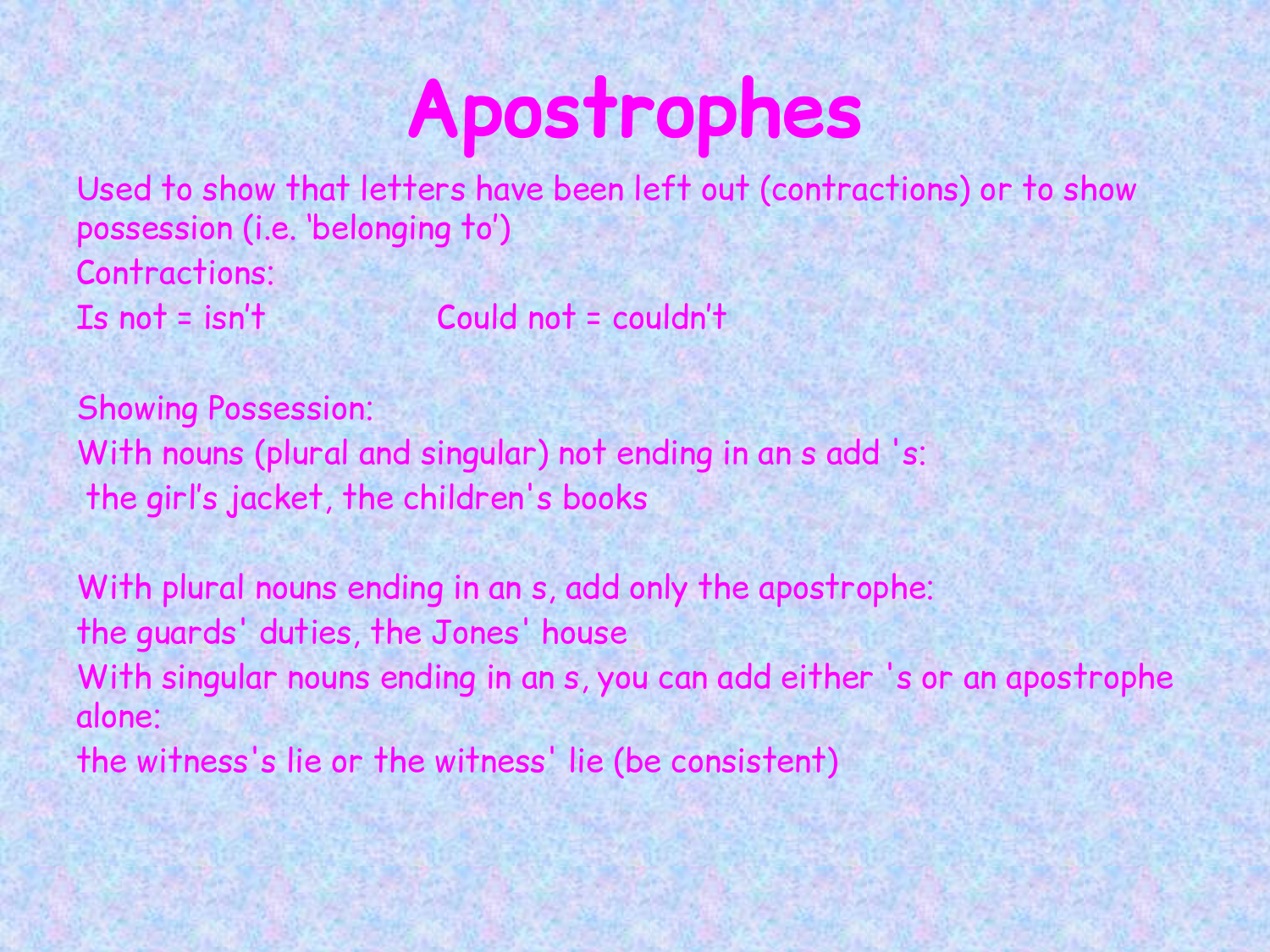

# Apostrophes
Used to show that letters have been left out (contractions) or to show possession (i.e. ‘belonging to’)
Contractions:
Is not = isn’t                  Could not = couldn’t

Showing Possession:
With nouns (plural and singular) not ending in an s add 's:
 the girl’s jacket, the children's books

With plural nouns ending in an s, add only the apostrophe:
the guards' duties, the Jones' house
With singular nouns ending in an s, you can add either 's or an apostrophe alone:
the witness's lie or the witness' lie (be consistent)